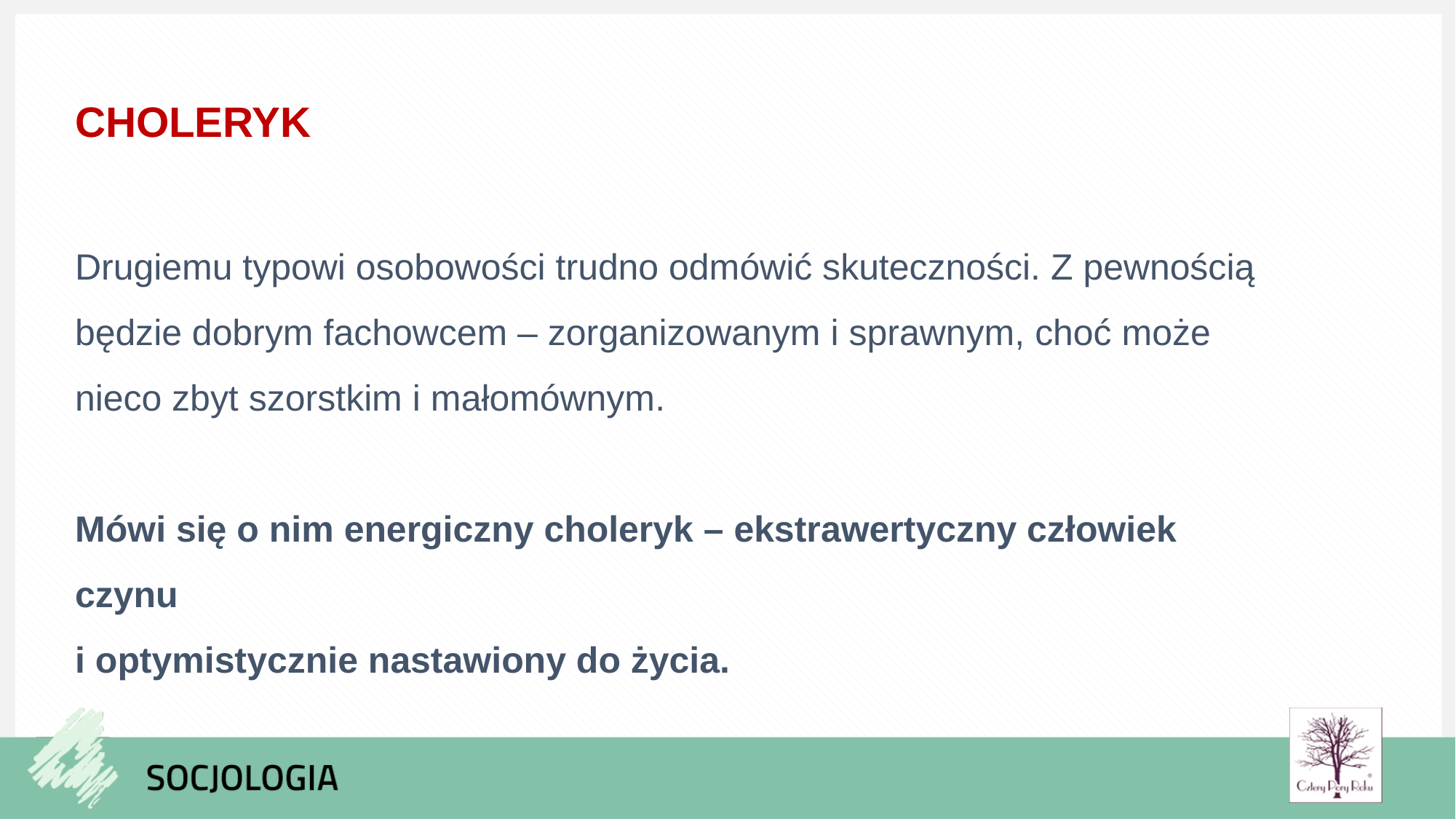

CHOLERYK

Drugiemu typowi osobowości trudno odmówić skuteczności. Z pewnością będzie dobrym fachowcem – zorganizowanym i sprawnym, choć może nieco zbyt szorstkim i małomównym.

Mówi się o nim energiczny choleryk – ekstrawertyczny człowiek czynu
i optymistycznie nastawiony do życia.